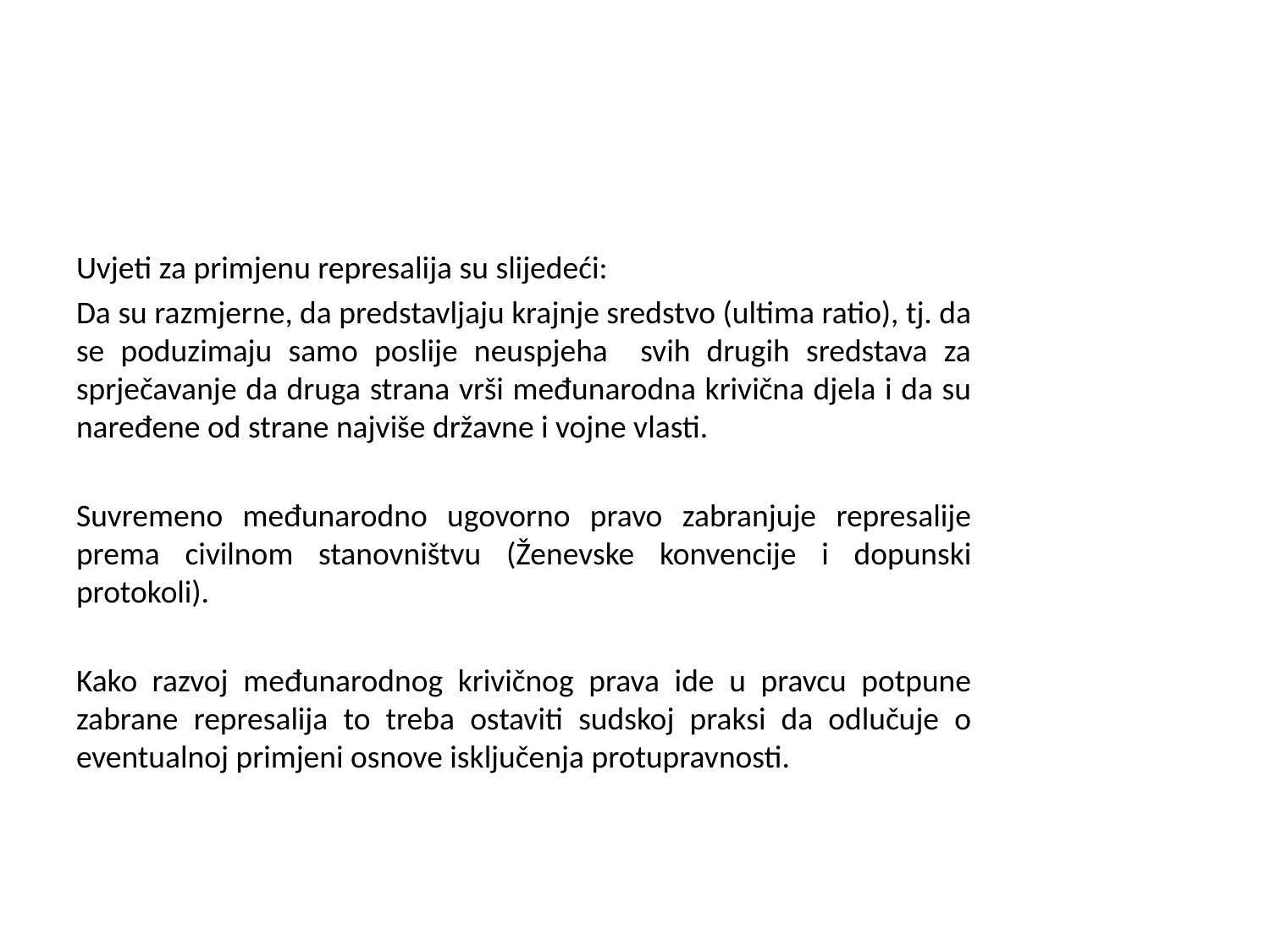

#

Uvjeti za primjenu represalija su slijedeći:
Da su razmjerne, da predstavljaju krajnje sredstvo (ultima ratio), tj. da se poduzimaju samo poslije neuspjeha  svih drugih sredstava za sprječavanje da druga strana vrši međunarodna krivična djela i da su naređene od strane najviše državne i vojne vlasti.

Suvremeno međunarodno ugovorno pravo zabranjuje represalije prema civilnom stanovništvu (Ženevske konvencije i dopunski protokoli).

Kako razvoj međunarodnog krivičnog prava ide u pravcu potpune zabrane represalija to treba ostaviti sudskoj praksi da odlučuje o eventualnoj primjeni osnove isključenja protupravnosti.